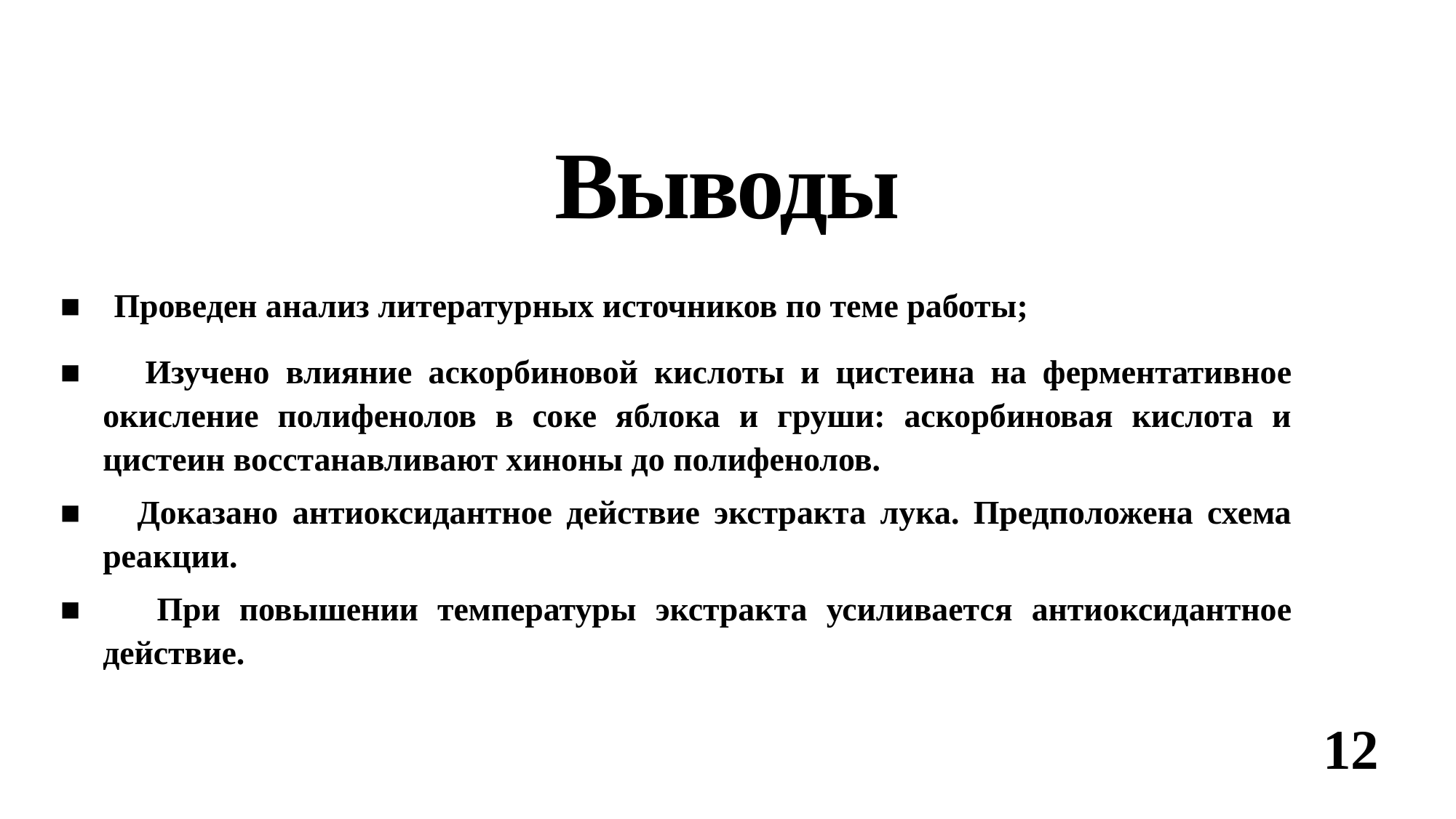

Выводы
■    Проведен анализ литературных источников по теме работы;
■    Изучено влияние аскорбиновой кислоты и цистеина на ферментативное окисление полифенолов в соке яблока и груши: аскорбиновая кислота и цистеин восстанавливают хиноны до полифенолов.
■    Доказано антиоксидантное действие экстракта лука. Предположена схема реакции.
■    При повышении температуры экстракта усиливается антиоксидантное действие.
12